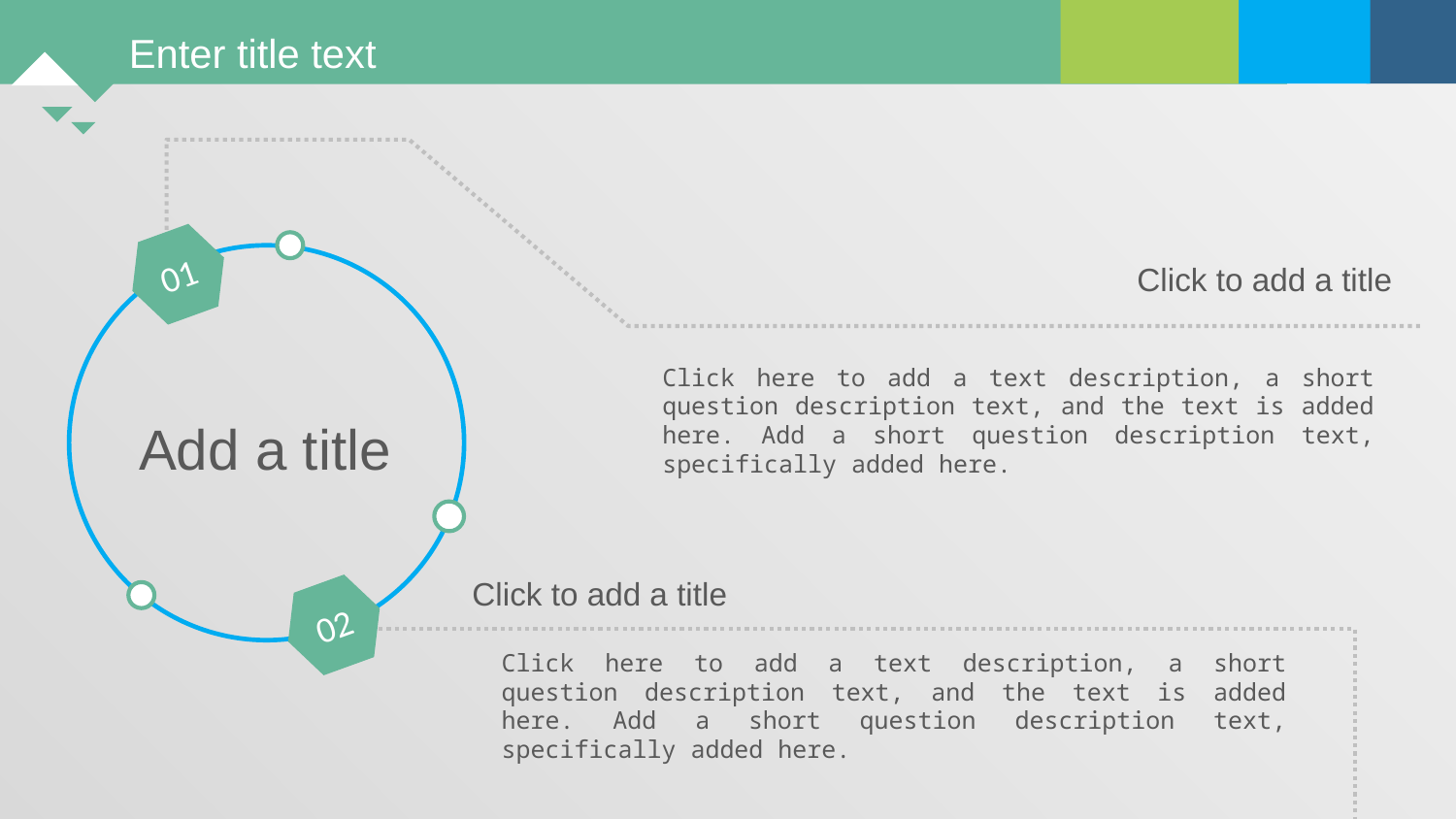

01

Click to add a title
Click here to add a text description, a short question description text, and the text is added here. Add a short question description text, specifically added here.
Add a title

Click to add a title
02

Click here to add a text description, a short question description text, and the text is added here. Add a short question description text, specifically added here.